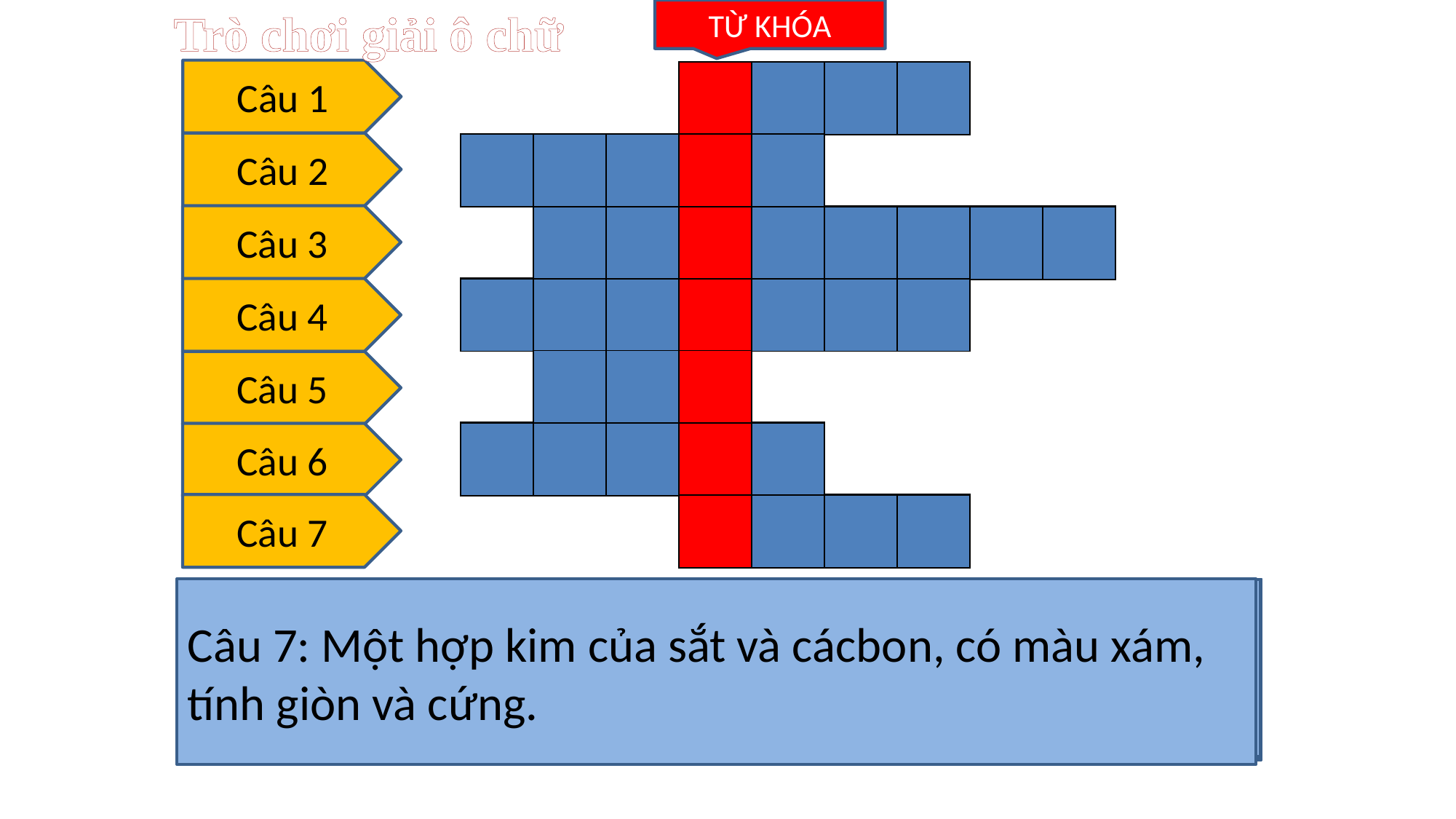

TỪ KHÓA
Trò chơi giải ô chữ
Câu 1
| T | H | A | N |
| --- | --- | --- | --- |
|  |  |  |  |
| --- | --- | --- | --- |
Câu 2
| C | Ơ | K | H | Í |
| --- | --- | --- | --- | --- |
|  |  |  |  |  |
| --- | --- | --- | --- | --- |
Câu 3
| T | H | Ủ | Y | Đ | I | Ệ | N |
| --- | --- | --- | --- | --- | --- | --- | --- |
|  |  |  |  |  |  |  |  |
| --- | --- | --- | --- | --- | --- | --- | --- |
| H | O | Á | C | H | Ấ | T |
| --- | --- | --- | --- | --- | --- | --- |
Câu 4
|  |  |  |  |  |  |  |
| --- | --- | --- | --- | --- | --- | --- |
| Ô | T | Ô |
| --- | --- | --- |
|  |  |  |
| --- | --- | --- |
Câu 5
| Đ | Ư | Ờ | N | G |
| --- | --- | --- | --- | --- |
|  |  |  |  |  |
| --- | --- | --- | --- | --- |
Câu 6
Câu 7
| G | A | N | G |
| --- | --- | --- | --- |
|  |  |  |  |
| --- | --- | --- | --- |
Câu 7: Một hợp kim của sắt và cácbon, có màu xám, tính giòn và cứng.
Câu 1: Một loại chất rắn màu đen, được khai thác nhiều ở Quảng Ninh, dùng làm chất đốt.
Câu 2: Chỉ ngành công nghiệp sản xuất, lắp ráp, sửa chữa các loại máy móc.
Câu 3: Chỉ ngành công nghiệp sản xuất ra điện nhờ vào sức nước.
Câu 4: Ngành công nghiệp làm ra phân bón, thuốc trừ sâu, xà phòng.
Câu 5: Một loại phương tiện giao thông đường bộ.
Câu 6: Chất kết tinh màu trắng, hòa tan với nước uống được, có vị ngọt.